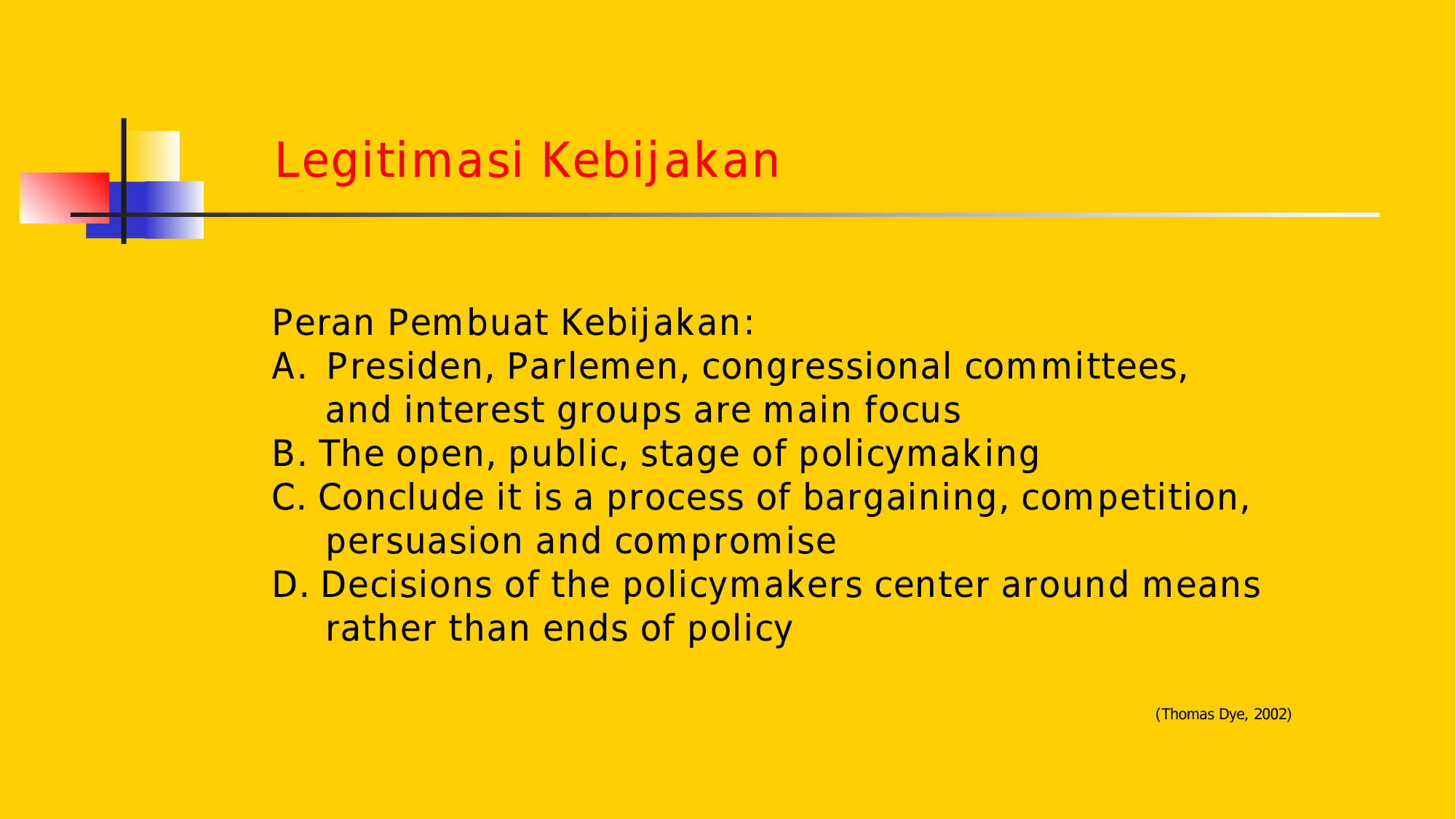

Legitimasi Kebijakan

Peran Pembuat Kebijakan:
Presiden, Parlemen, congressional committees,
     and interest groups are main focus
B. The open, public, stage of policymaking
C. Conclude it is a process of bargaining, competition,
     persuasion and compromise
D. Decisions of the policymakers center around means
     rather than ends of policy
(Thomas Dye, 2002)